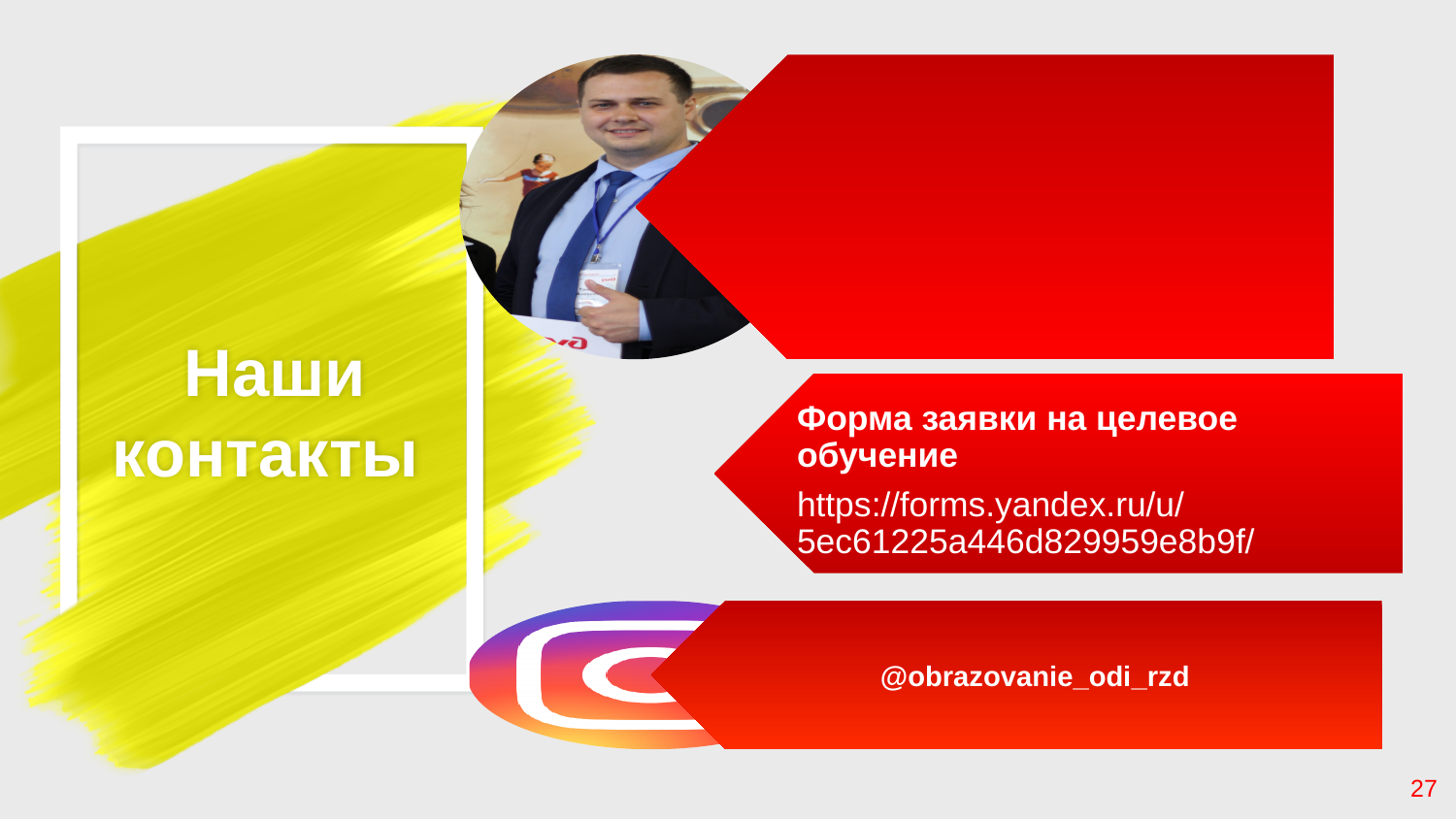

# Наши контакты

Форма заявки на целевое обучение
https://forms.yandex.ru/u/5ec61225a446d829959e8b9f/
@obrazovanie_odi_rzd
27